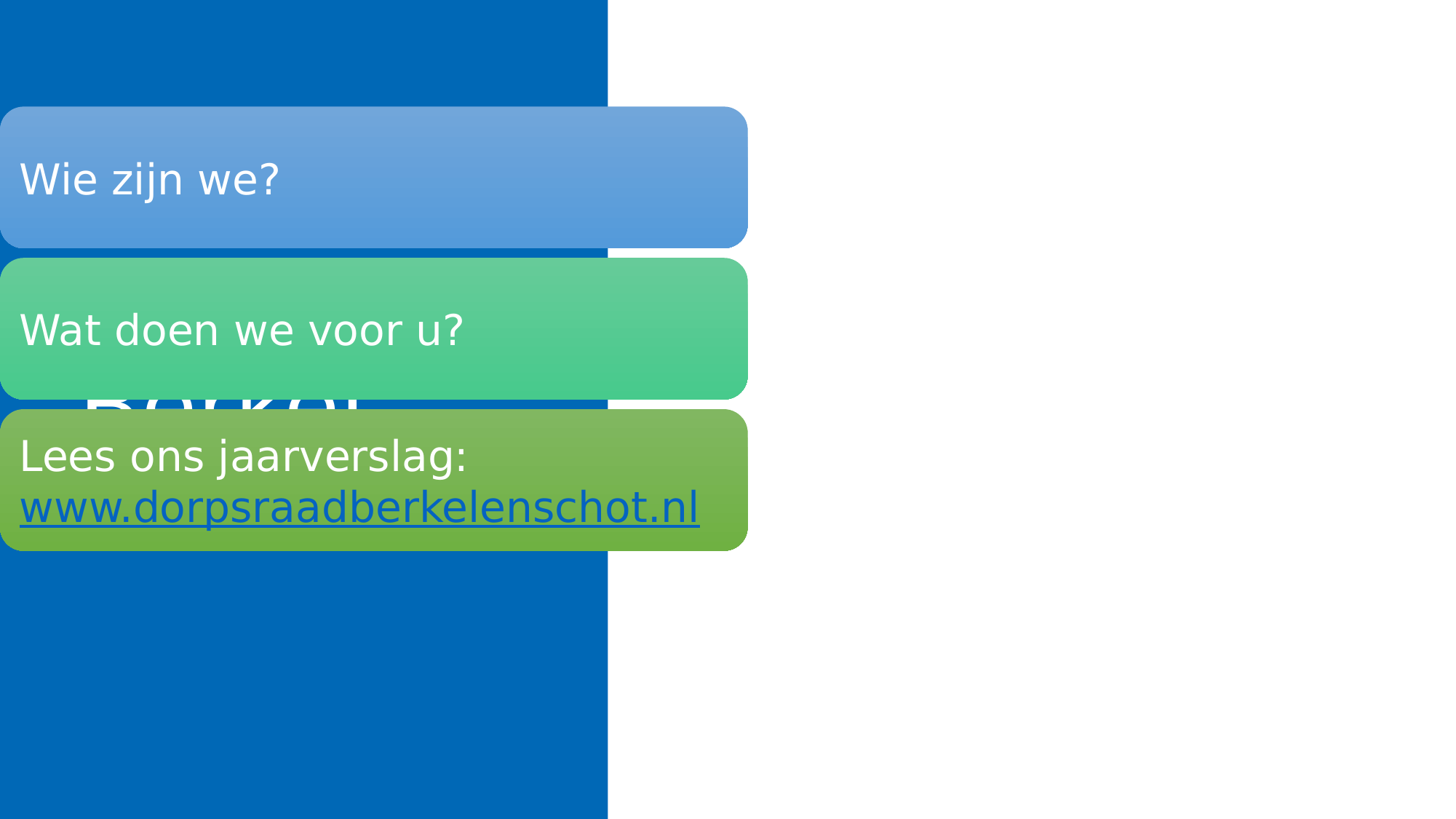

Wie zijn we?
Wat doen we voor u?
Lees ons jaarverslag: www.dorpsraadberkelenschot.nl
# Dorpsraad Berkel- Enschot